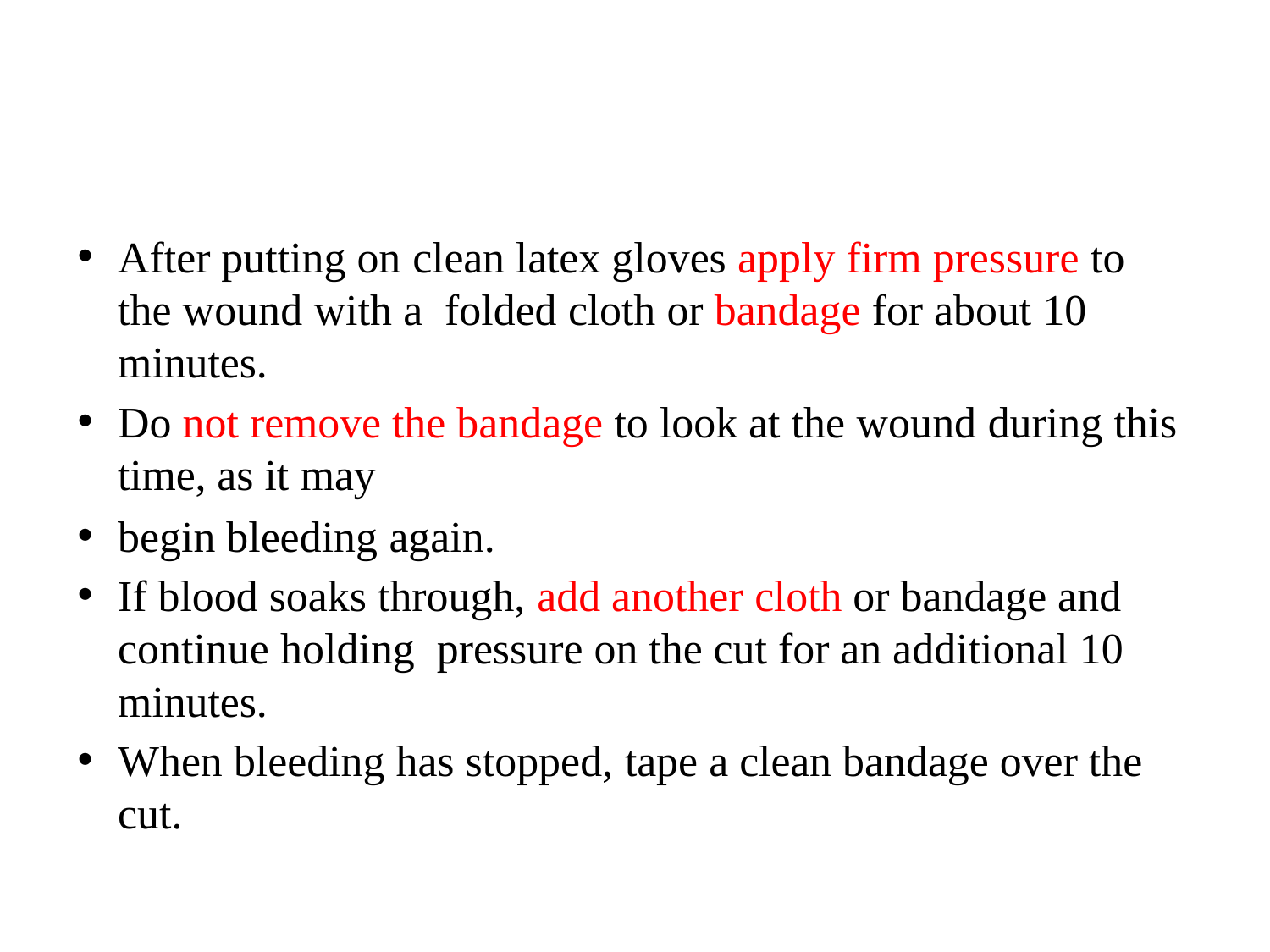

#
After putting on clean latex gloves apply firm pressure to the wound with a  folded cloth or bandage for about 10 minutes.
Do not remove the bandage to look at the wound during this time, as it may
begin bleeding again.
If blood soaks through, add another cloth or bandage and continue holding  pressure on the cut for an additional 10 minutes.
When bleeding has stopped, tape a clean bandage over the cut.